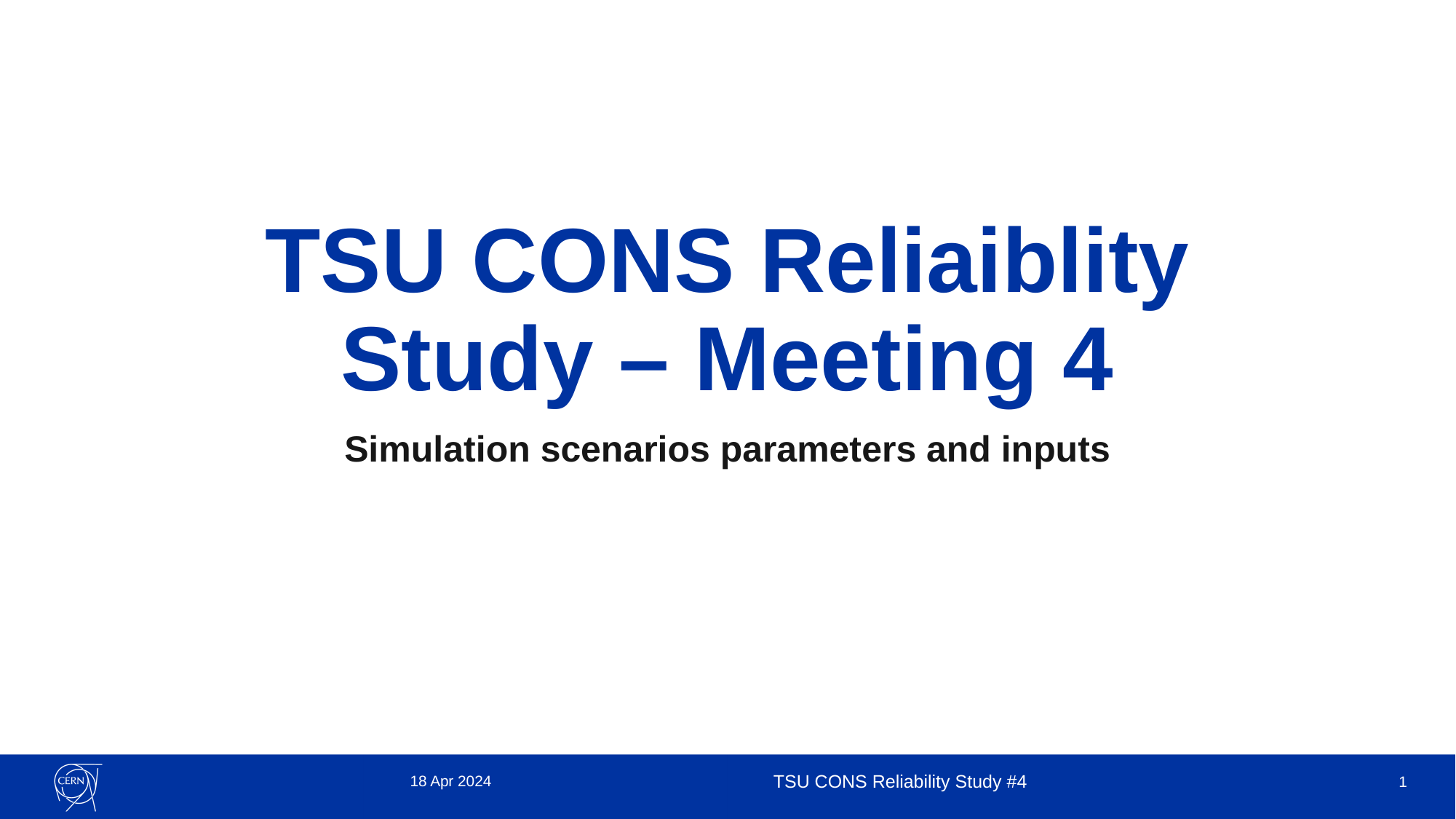

# TSU CONS Reliaiblity Study – Meeting 4
Simulation scenarios parameters and inputs
18 Apr 2024
TSU CONS Reliability Study #4
1